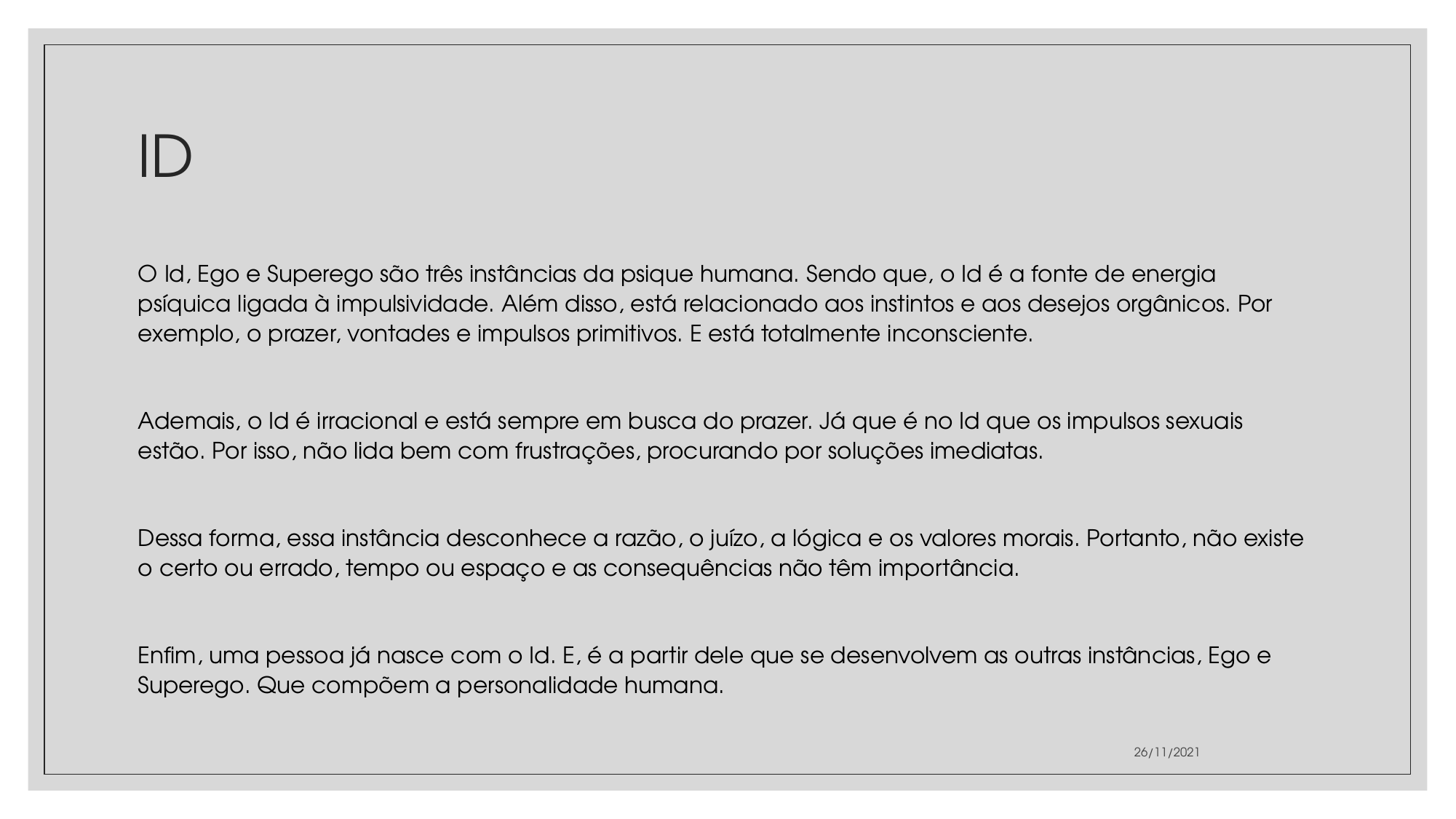

# ID
O Id, Ego e Superego são três instâncias da psique humana. Sendo que, o Id é a fonte de energia psíquica ligada à impulsividade. Além disso, está relacionado aos instintos e aos desejos orgânicos. Por exemplo, o prazer, vontades e impulsos primitivos. E está totalmente inconsciente.

Ademais, o Id é irracional e está sempre em busca do prazer. Já que é no Id que os impulsos sexuais estão. Por isso, não lida bem com frustrações, procurando por soluções imediatas.

Dessa forma, essa instância desconhece a razão, o juízo, a lógica e os valores morais. Portanto, não existe o certo ou errado, tempo ou espaço e as consequências não têm importância.

Enfim, uma pessoa já nasce com o Id. E, é a partir dele que se desenvolvem as outras instâncias, Ego e Superego. Que compõem a personalidade humana.

26/11/2021